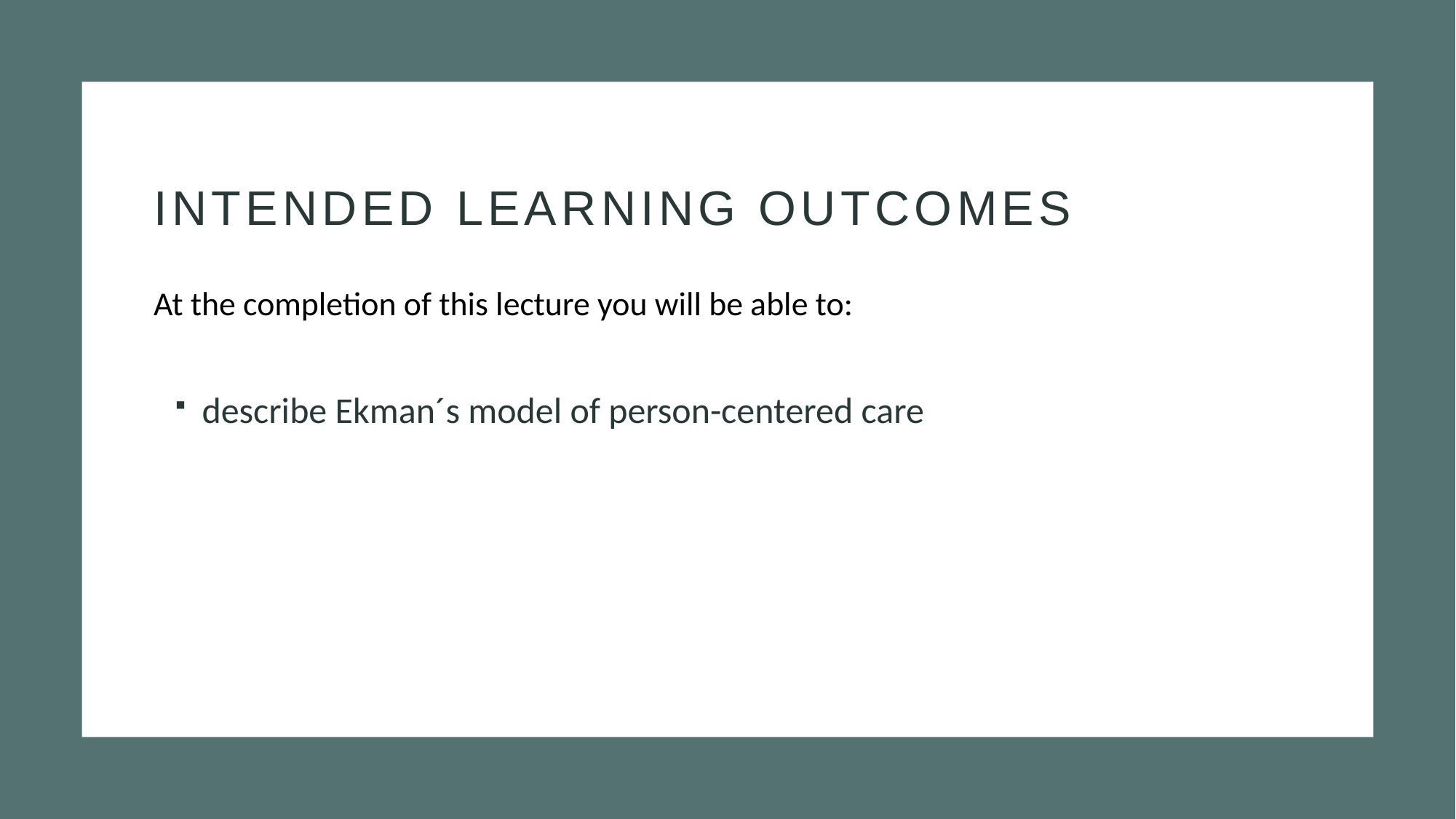

# INTENDED LEARNING OUTCOMES

describe Ekman´s model of person-centered care
At the completion of this lecture you will be able to: